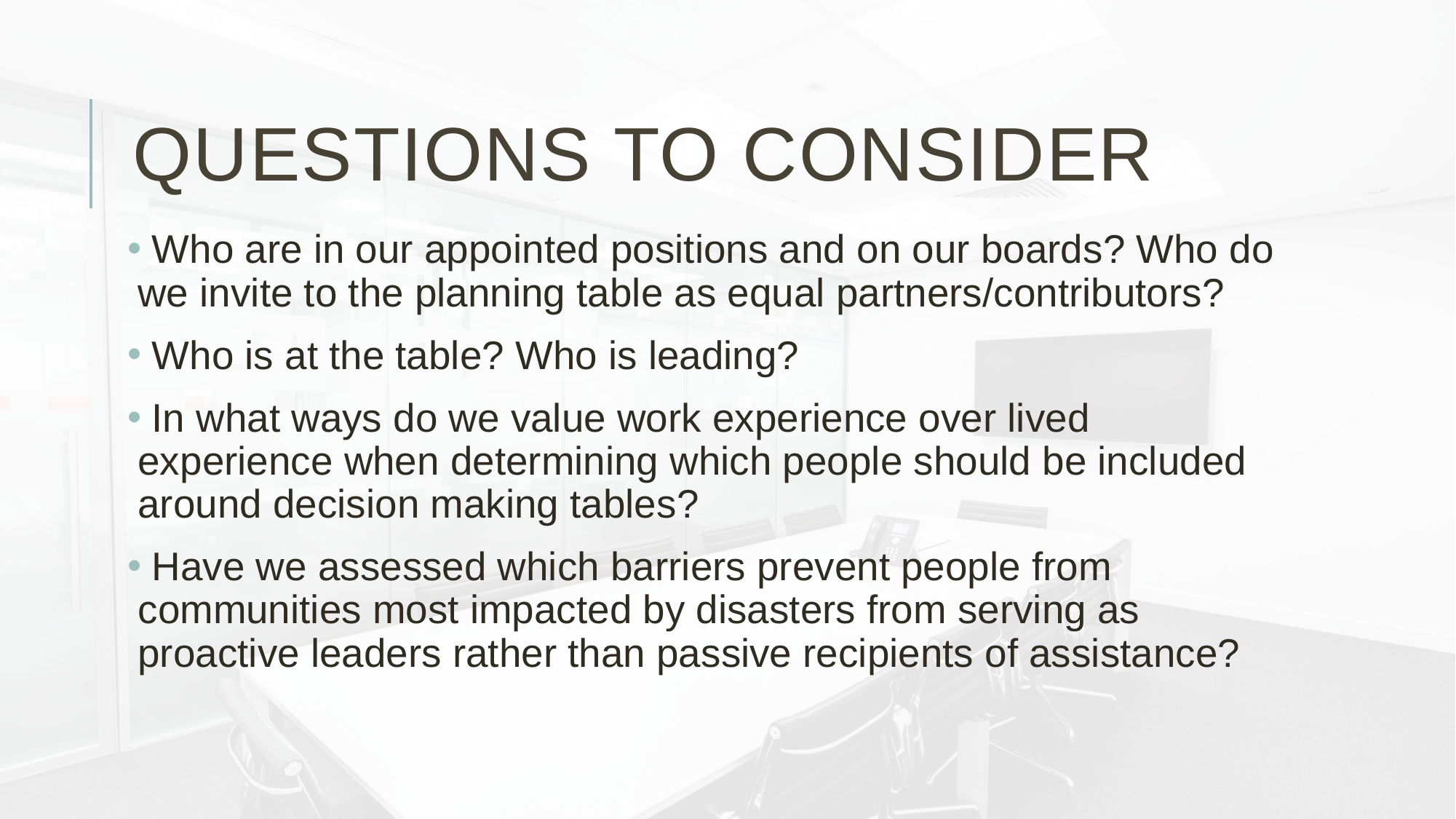

# Questions To Consider
 Who are in our appointed positions and on our boards? Who do we invite to the planning table as equal partners/contributors?
 Who is at the table? Who is leading?
 In what ways do we value work experience over lived experience when determining which people should be included around decision making tables?
 Have we assessed which barriers prevent people from communities most impacted by disasters from serving as proactive leaders rather than passive recipients of assistance?